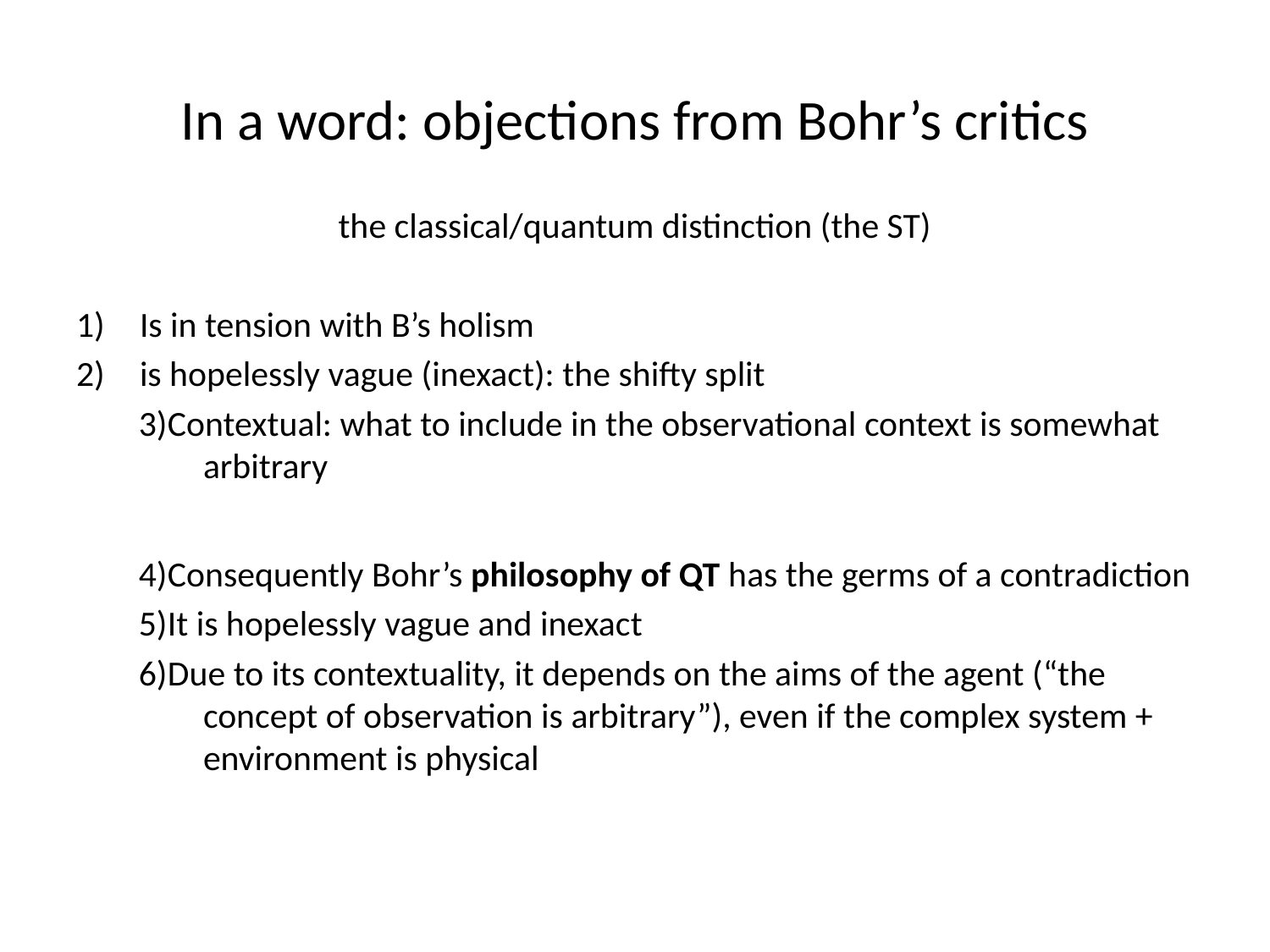

# In a word: objections from Bohr’s critics
the classical/quantum distinction (the ST)

Is in tension with B’s holism
is hopelessly vague (inexact): the shifty split
Contextual: what to include in the observational context is somewhat 	arbitrary

Consequently Bohr’s philosophy of QT has the germs of a contradiction
It is hopelessly vague and inexact
Due to its contextuality, it depends on the aims of the agent (“the 	concept of observation is arbitrary”), even if the complex system + 	environment is physical